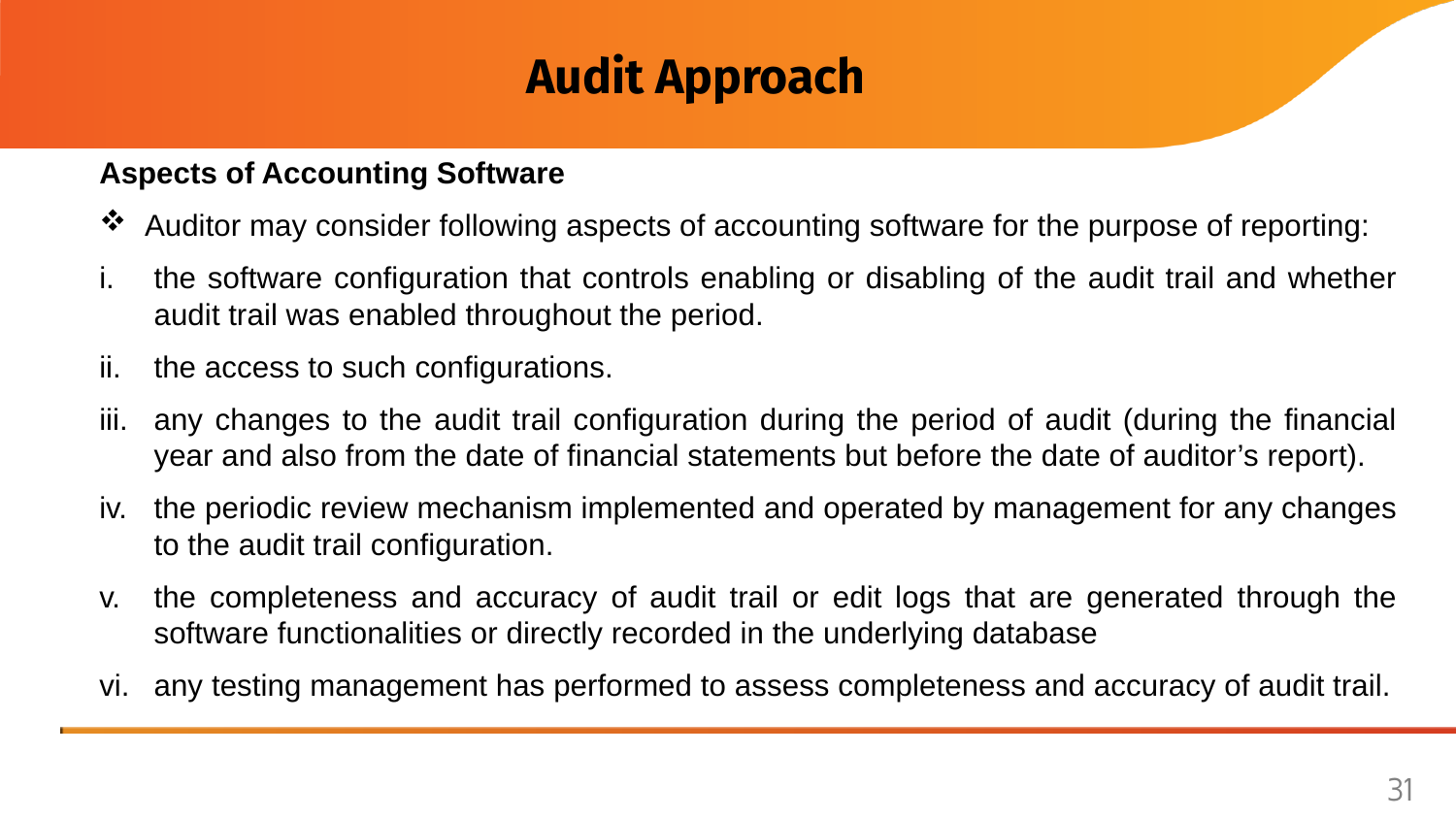

Audit Approach
Aspects of Accounting Software
Auditor may consider following aspects of accounting software for the purpose of reporting:
the software configuration that controls enabling or disabling of the audit trail and whether audit trail was enabled throughout the period.
the access to such configurations.
any changes to the audit trail configuration during the period of audit (during the financial year and also from the date of financial statements but before the date of auditor’s report).
the periodic review mechanism implemented and operated by management for any changes to the audit trail configuration.
the completeness and accuracy of audit trail or edit logs that are generated through the software functionalities or directly recorded in the underlying database
any testing management has performed to assess completeness and accuracy of audit trail.

31